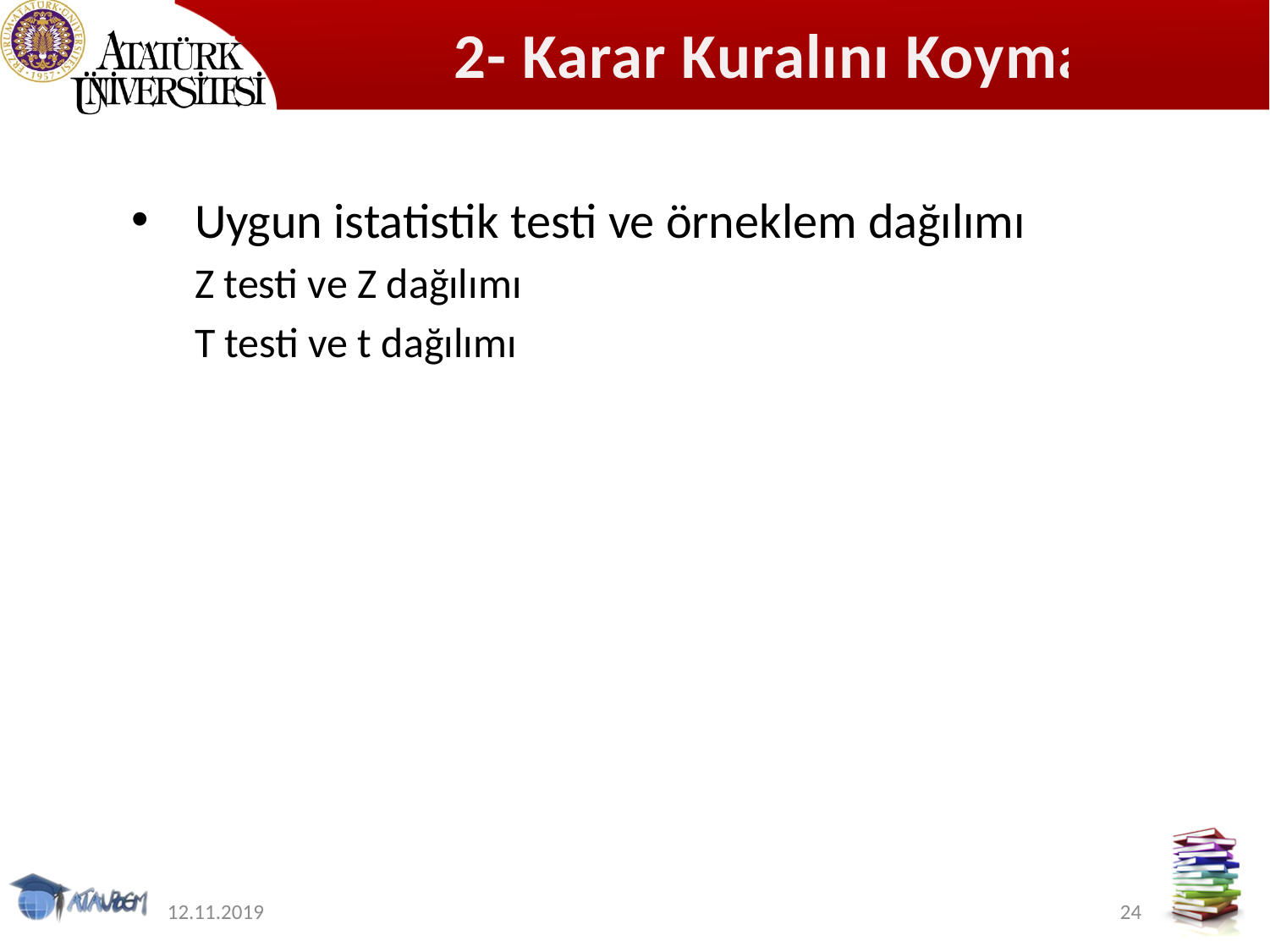

# 2- Karar Kuralını Koyma
Uygun istatistik testi ve örneklem dağılımı
Z testi ve Z dağılımı
T testi ve t dağılımı

12.11.2019
24